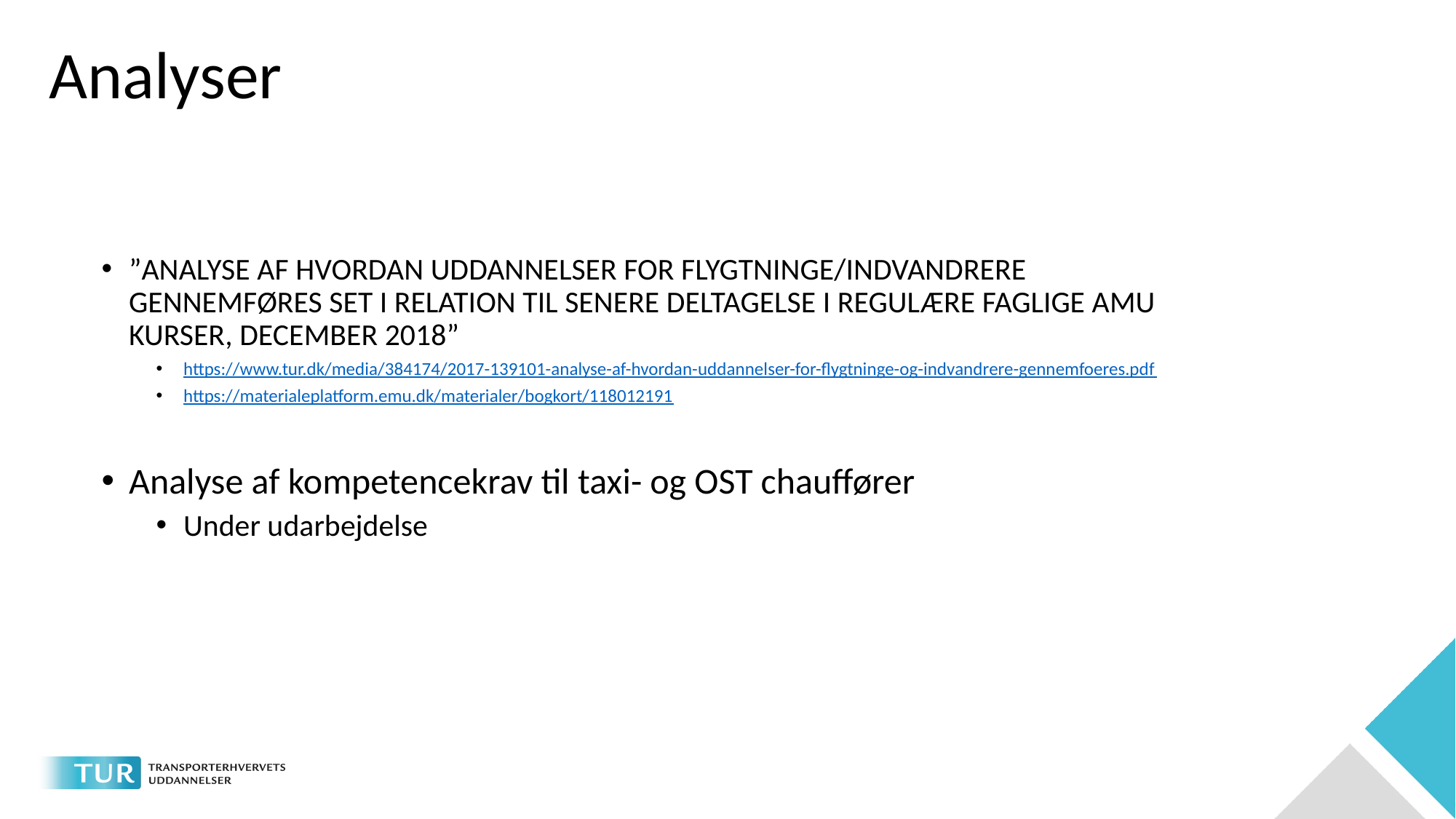

# Analyser

”ANALYSE AF HVORDAN UDDANNELSER FOR FLYGTNINGE/INDVANDRERE GENNEMFØRES SET I RELATION TIL SENERE DELTAGELSE I REGULÆRE FAGLIGE AMU KURSER, DECEMBER 2018”
https://www.tur.dk/media/384174/2017-139101-analyse-af-hvordan-uddannelser-for-flygtninge-og-indvandrere-gennemfoeres.pdf
https://materialeplatform.emu.dk/materialer/bogkort/118012191

Analyse af kompetencekrav til taxi- og OST chauffører
Under udarbejdelse